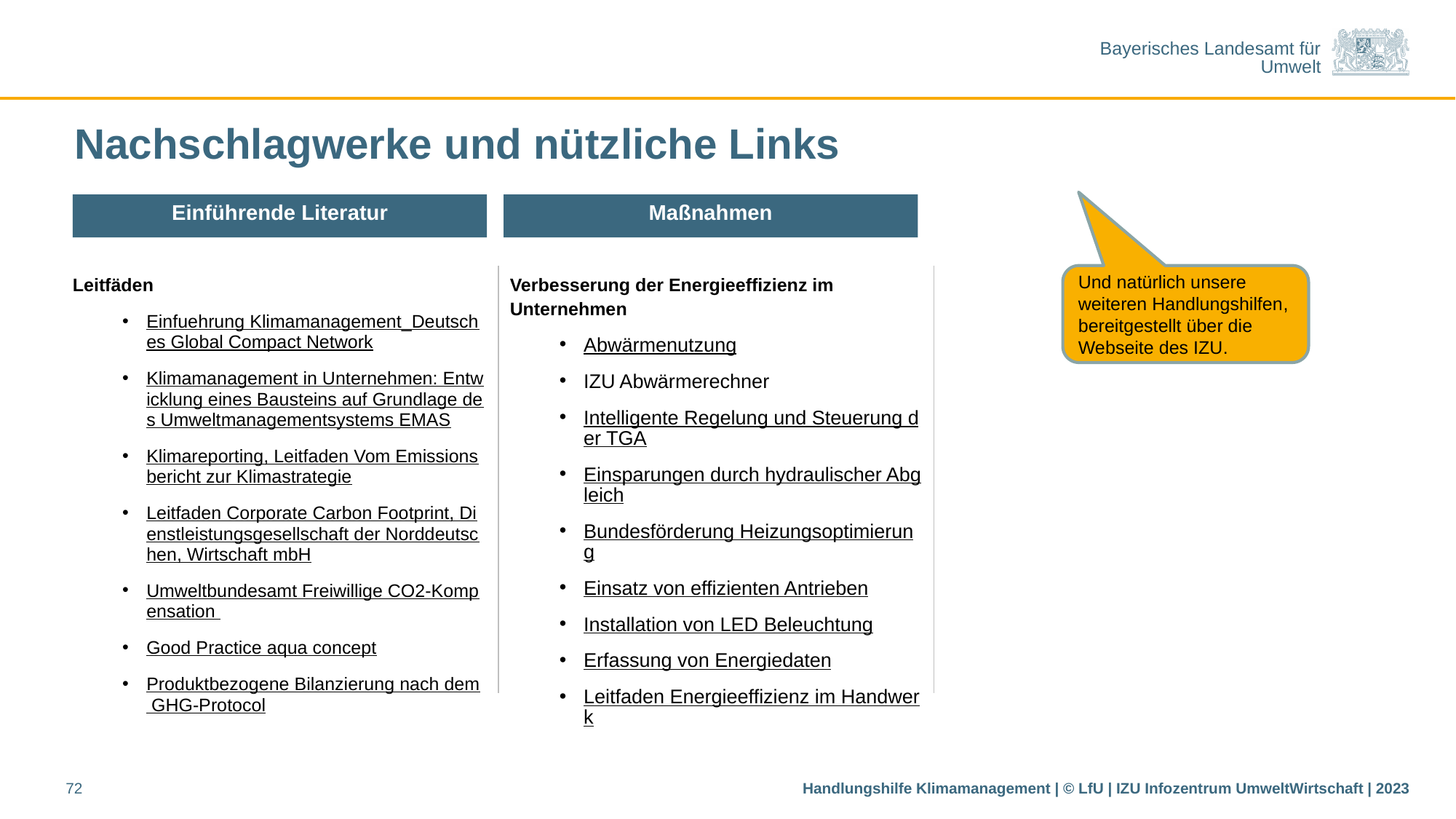

# Nachschlagwerke und nützliche Links
Einführende Literatur
Maßnahmen
Leitfäden
Einfuehrung Klimamanagement_Deutsches Global Compact Network
Klimamanagement in Unternehmen: Entwicklung eines Bausteins auf Grundlage des Umweltmanagementsystems EMAS
Klimareporting, Leitfaden Vom Emissionsbericht zur Klimastrategie
Leitfaden Corporate Carbon Footprint, Dienstleistungsgesellschaft der Norddeutschen, Wirtschaft mbH
Umweltbundesamt Freiwillige CO2-Kompensation
Good Practice aqua concept
Produktbezogene Bilanzierung nach dem GHG-Protocol

Verbesserung der Energieeffizienz im Unternehmen
Abwärmenutzung
IZU Abwärmerechner
Intelligente Regelung und Steuerung der TGA
Einsparungen durch hydraulischer Abgleich
Bundesförderung Heizungsoptimierung
Einsatz von effizienten Antrieben
Installation von LED Beleuchtung
Erfassung von Energiedaten
Leitfaden Energieeffizienz im Handwerk
Und natürlich unsere weiteren Handlungshilfen, bereitgestellt über die Webseite des IZU.
72
Handlungshilfe Klimamanagement | © LfU | IZU Infozentrum UmweltWirtschaft | 2023